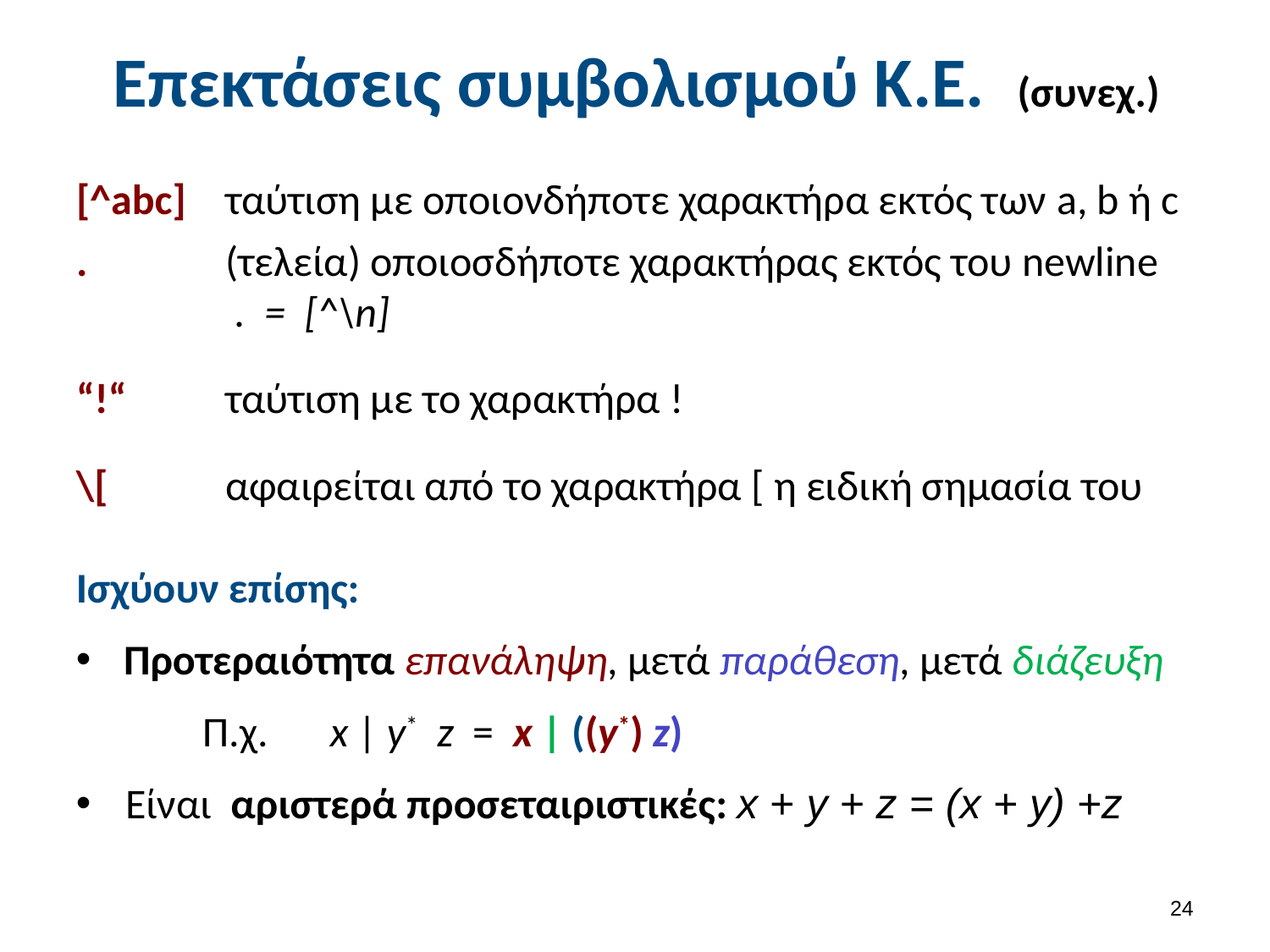

# Επεκτάσεις συμβολισμού Κ.Ε.  (συνεχ.)
[^abc]	ταύτιση με οποιονδήποτε χαρακτήρα εκτός των a, b ή c
.   	(τελεία) οποιοσδήποτε χαρακτήρας εκτός του newline     .  =  [^\n]
“!“	ταύτιση με το χαρακτήρα !
\[	αφαιρείται από το χαρακτήρα [ η ειδική σημασία του
Ισχύουν επίσης:
Προτεραιότητα επανάληψη, μετά παράθεση, μετά διάζευξη
	Π.χ. 	x | y*  z  =  x | ((y*) z)
Eίναι  αριστερά προσεταιριστικές: x + y + z = (x + y) +z
24